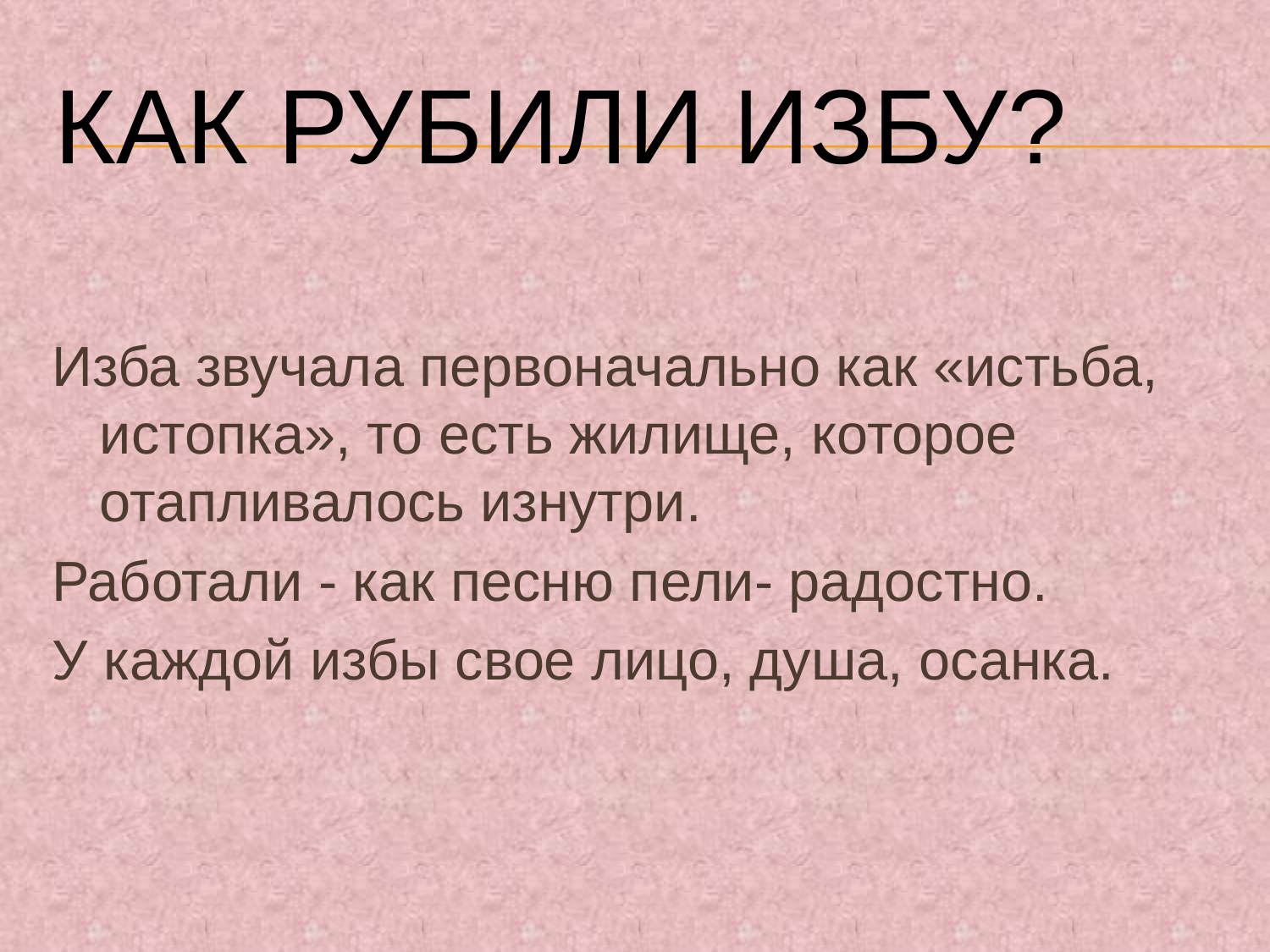

# Как рубили избу?
Изба звучала первоначально как «истьба, истопка», то есть жилище, которое отапливалось изнутри.
Работали - как песню пели- радостно.
У каждой избы свое лицо, душа, осанка.